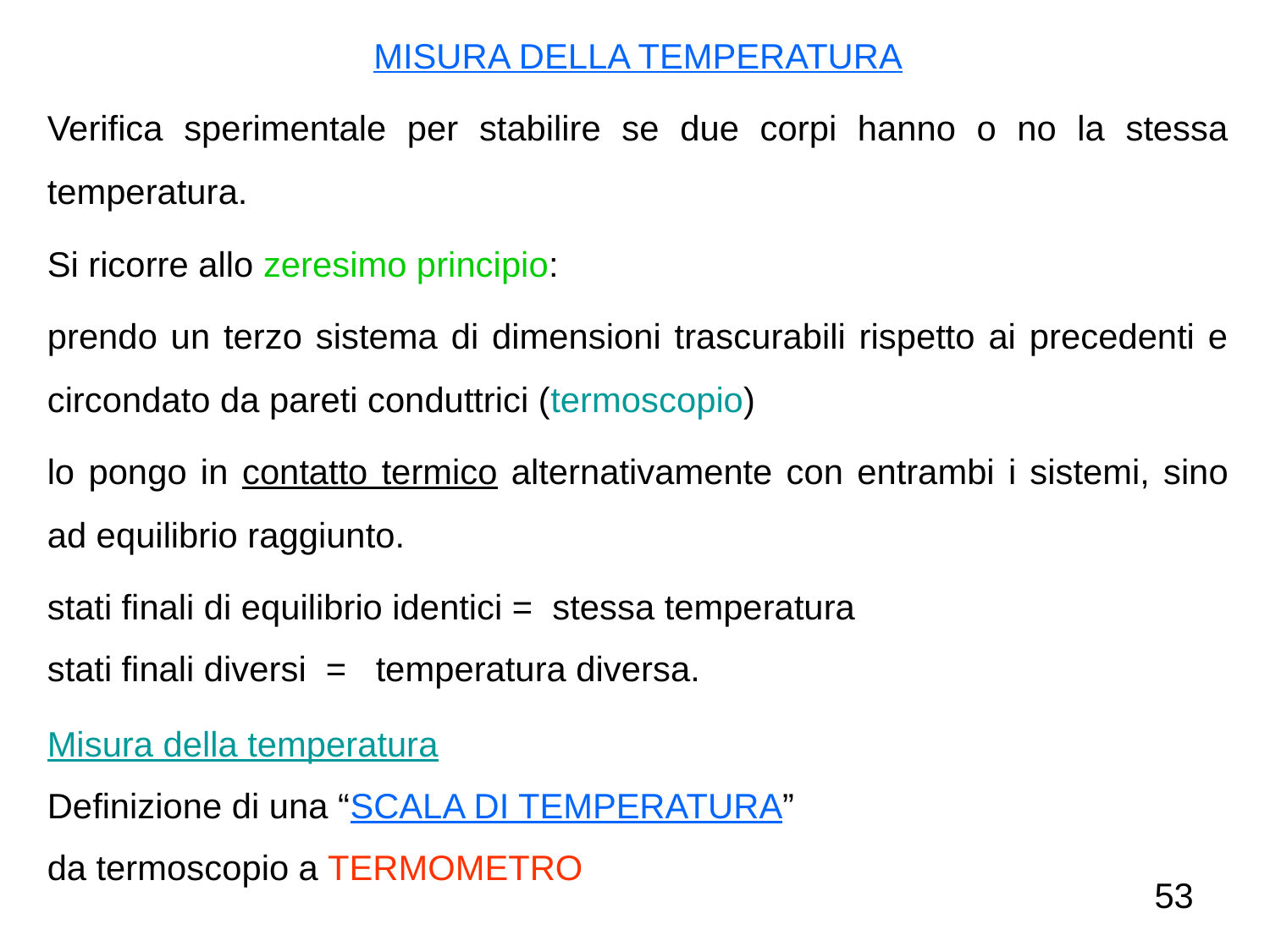

MISURA DELLA TEMPERATURA
Verifica sperimentale per stabilire se due corpi hanno o no la stessa temperatura.
Si ricorre allo zeresimo principio:
prendo un terzo sistema di dimensioni trascurabili rispetto ai precedenti e circondato da pareti conduttrici (termoscopio)
lo pongo in contatto termico alternativamente con entrambi i sistemi, sino ad equilibrio raggiunto.
stati finali di equilibrio identici =  stessa temperatura
stati finali diversi  =   temperatura diversa.
Misura della temperatura
Definizione di una “SCALA DI TEMPERATURA”
da termoscopio a TERMOMETRO
53